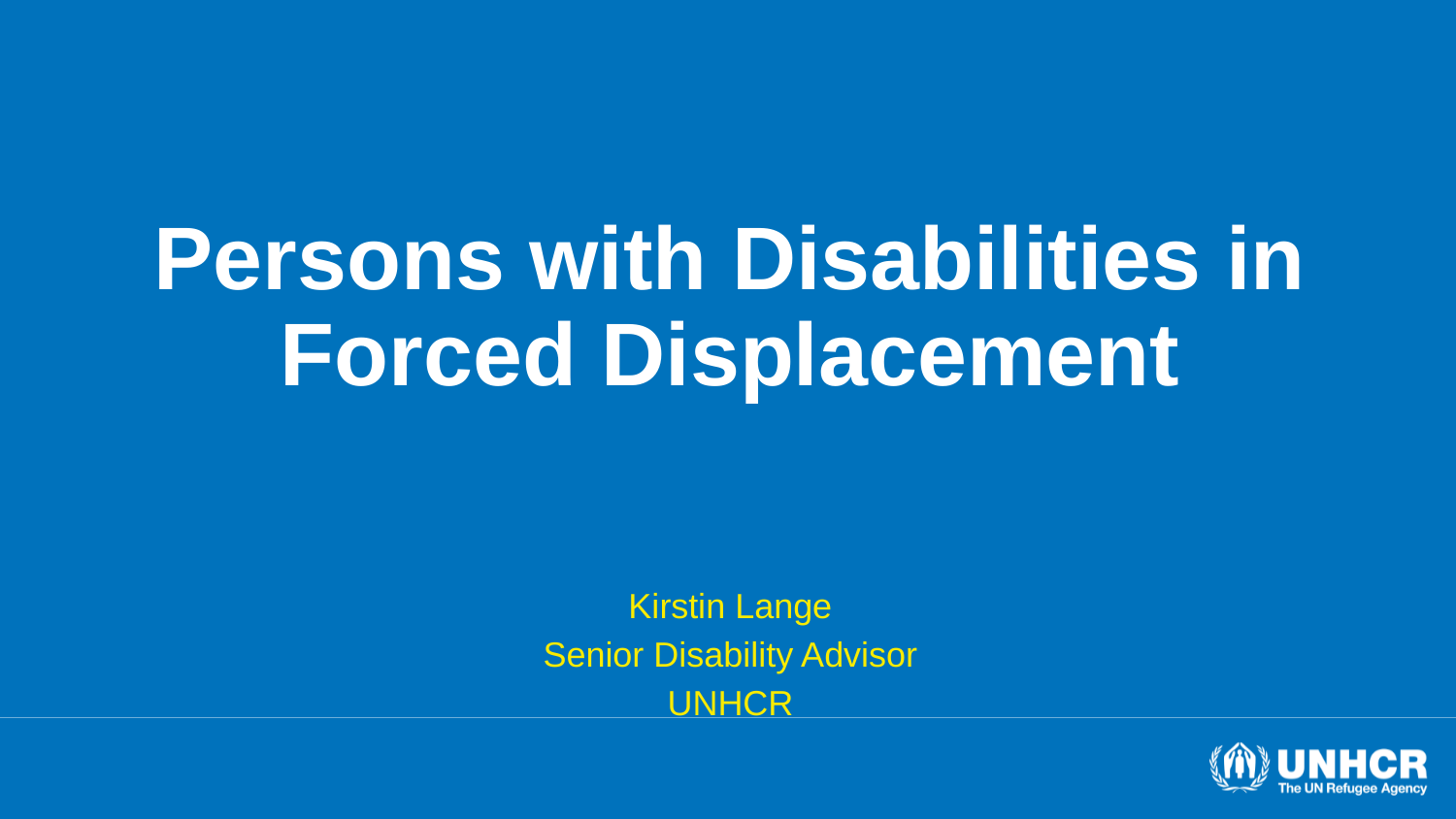

# Persons with Disabilities in Forced Displacement

Kirstin Lange
Senior Disability Advisor
UNHCR